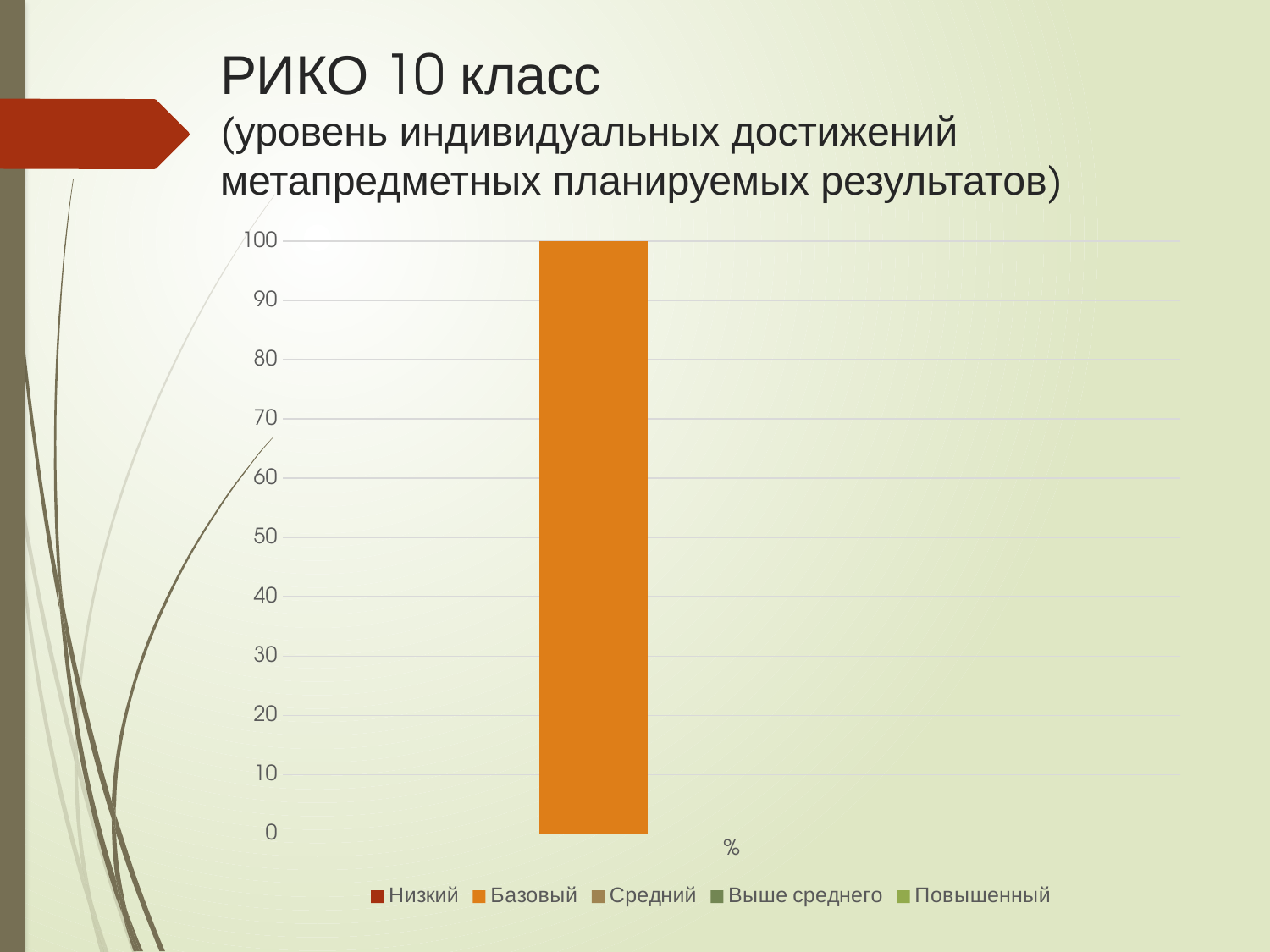

# РИКО 10 класс (уровень индивидуальных достижений метапредметных планируемых результатов)

### Chart

| Category | Низкий | Базовый | Средний | Выше среднего | Повышенный |
|---|---|---|---|---|---|
| % | 0.1 | 100.0 | 0.1 | 0.1 | 0.1 |